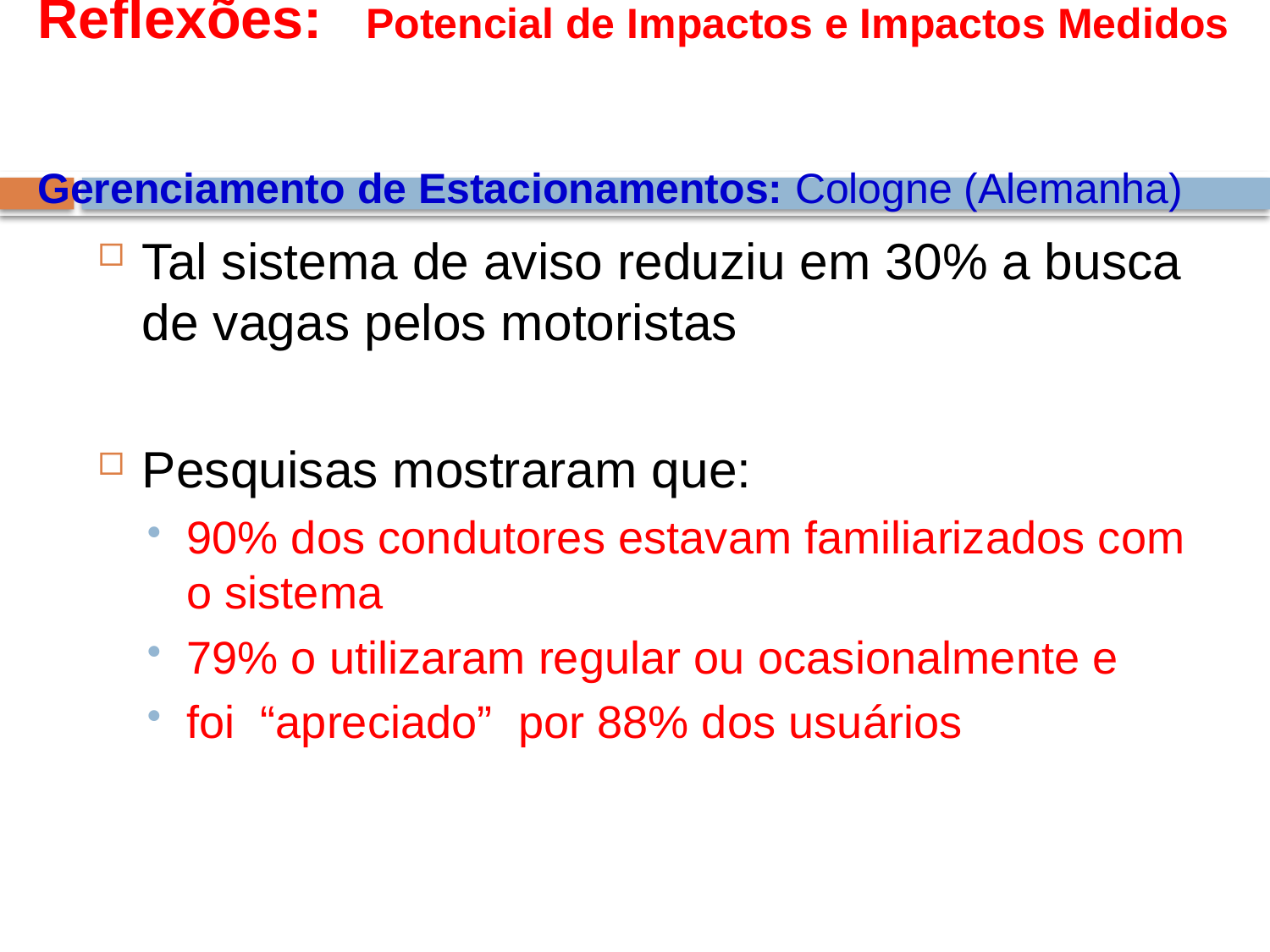

# Reflexões:  Potencial de Impactos e Impactos Medidos Gerenciamento de Estacionamentos: Cologne (Alemanha)
Tal sistema de aviso reduziu em 30% a busca de vagas pelos motoristas

Pesquisas mostraram que:
90% dos condutores estavam familiarizados com o sistema
79% o utilizaram regular ou ocasionalmente e
foi  “apreciado”  por 88% dos usuários